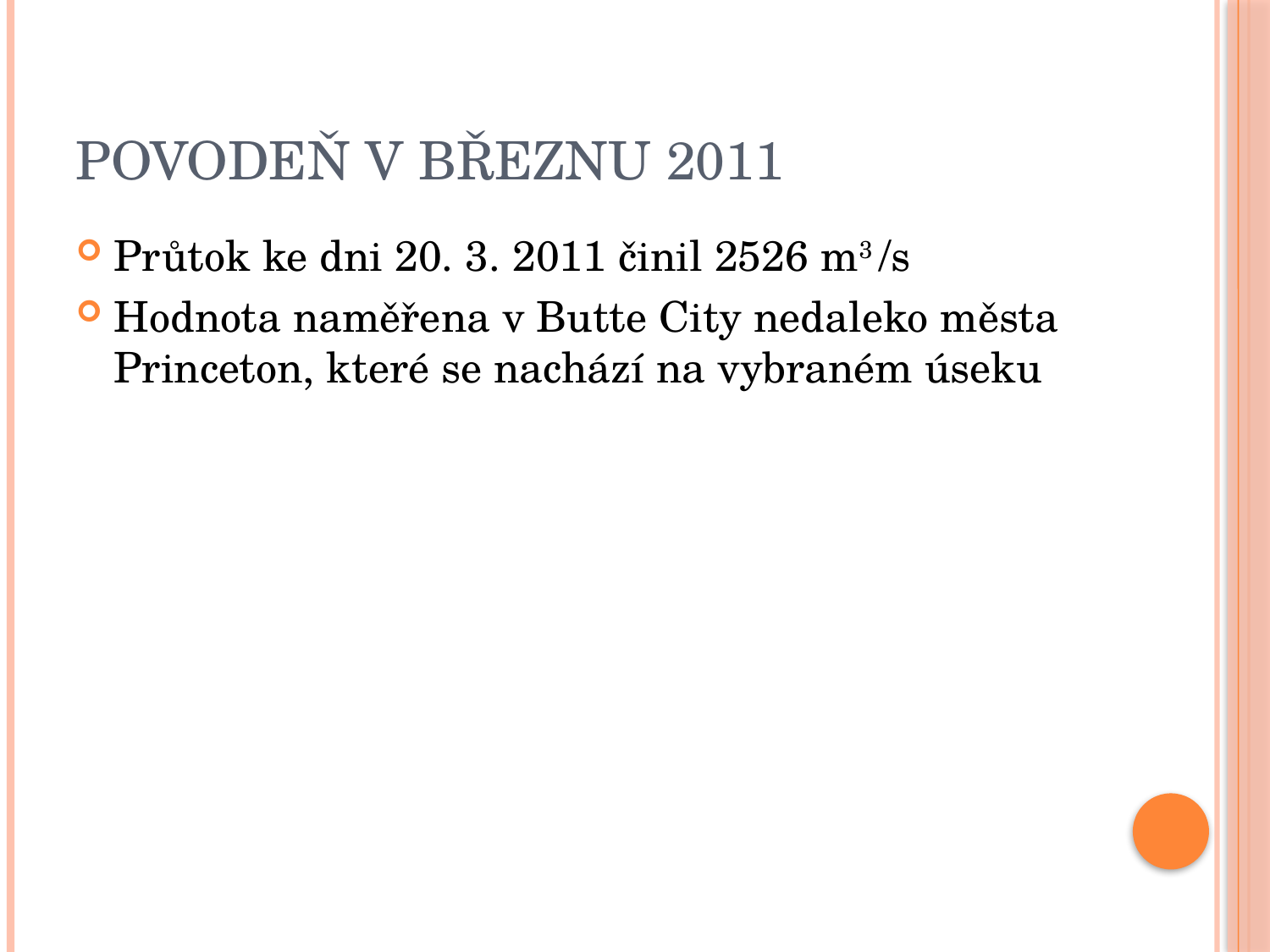

# Povodeň v březnu 2011
Průtok ke dni 20. 3. 2011 činil 2526 m3 /s
Hodnota naměřena v Butte City nedaleko města Princeton, které se nachází na vybraném úseku